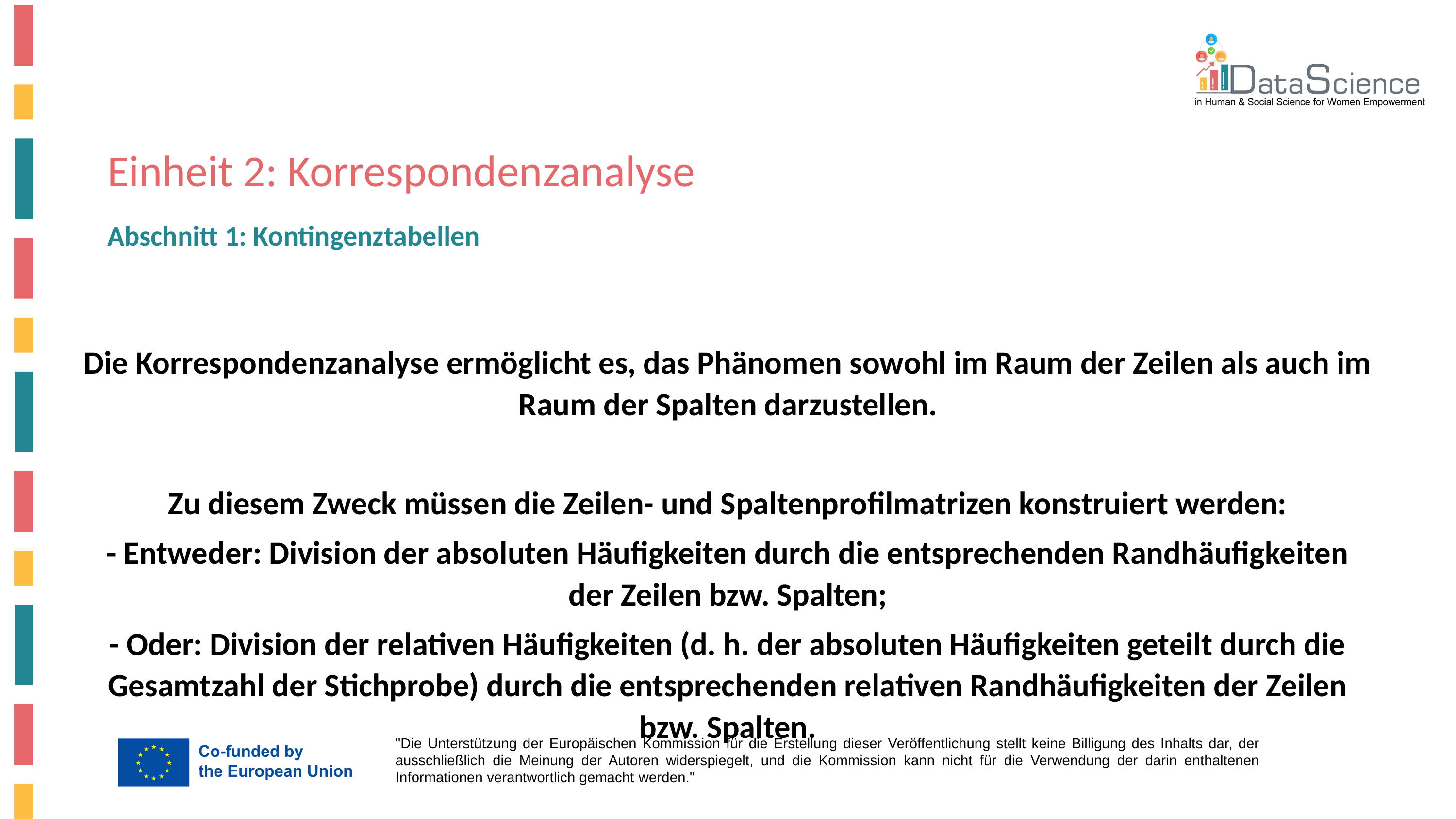

# Einheit 2: Korrespondenzanalyse

Abschnitt 1: Kontingenztabellen

Die Korrespondenzanalyse ermöglicht es, das Phänomen sowohl im Raum der Zeilen als auch im Raum der Spalten darzustellen.

Zu diesem Zweck müssen die Zeilen- und Spaltenprofilmatrizen konstruiert werden:
- Entweder: Division der absoluten Häufigkeiten durch die entsprechenden Randhäufigkeiten der Zeilen bzw. Spalten;
- Oder: Division der relativen Häufigkeiten (d. h. der absoluten Häufigkeiten geteilt durch die Gesamtzahl der Stichprobe) durch die entsprechenden relativen Randhäufigkeiten der Zeilen bzw. Spalten.